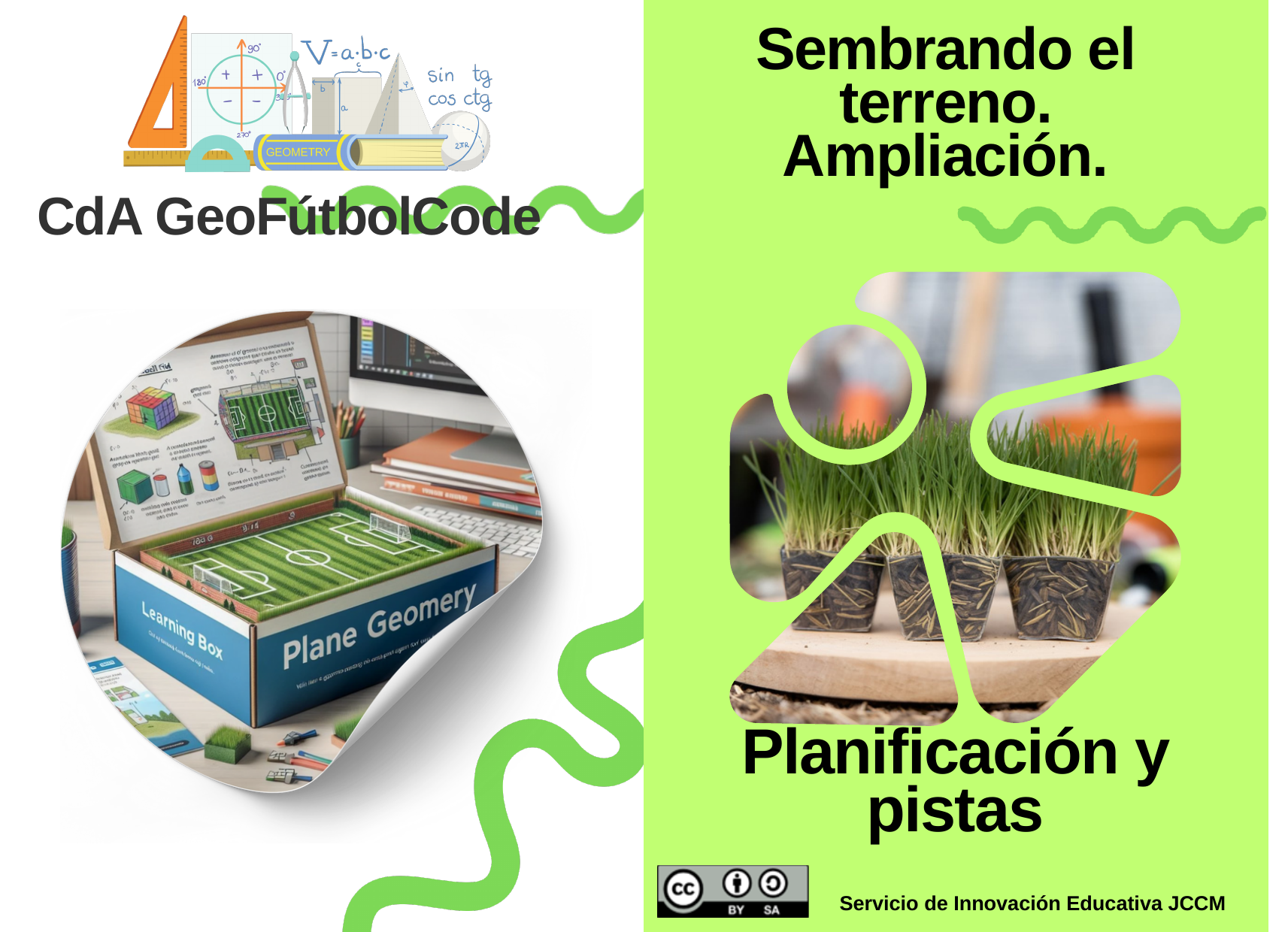

Sembrando el terreno. Ampliación.

CdA GeoFútbolCode

Planificación y pistas

Servicio de Innovación Educativa JCCM